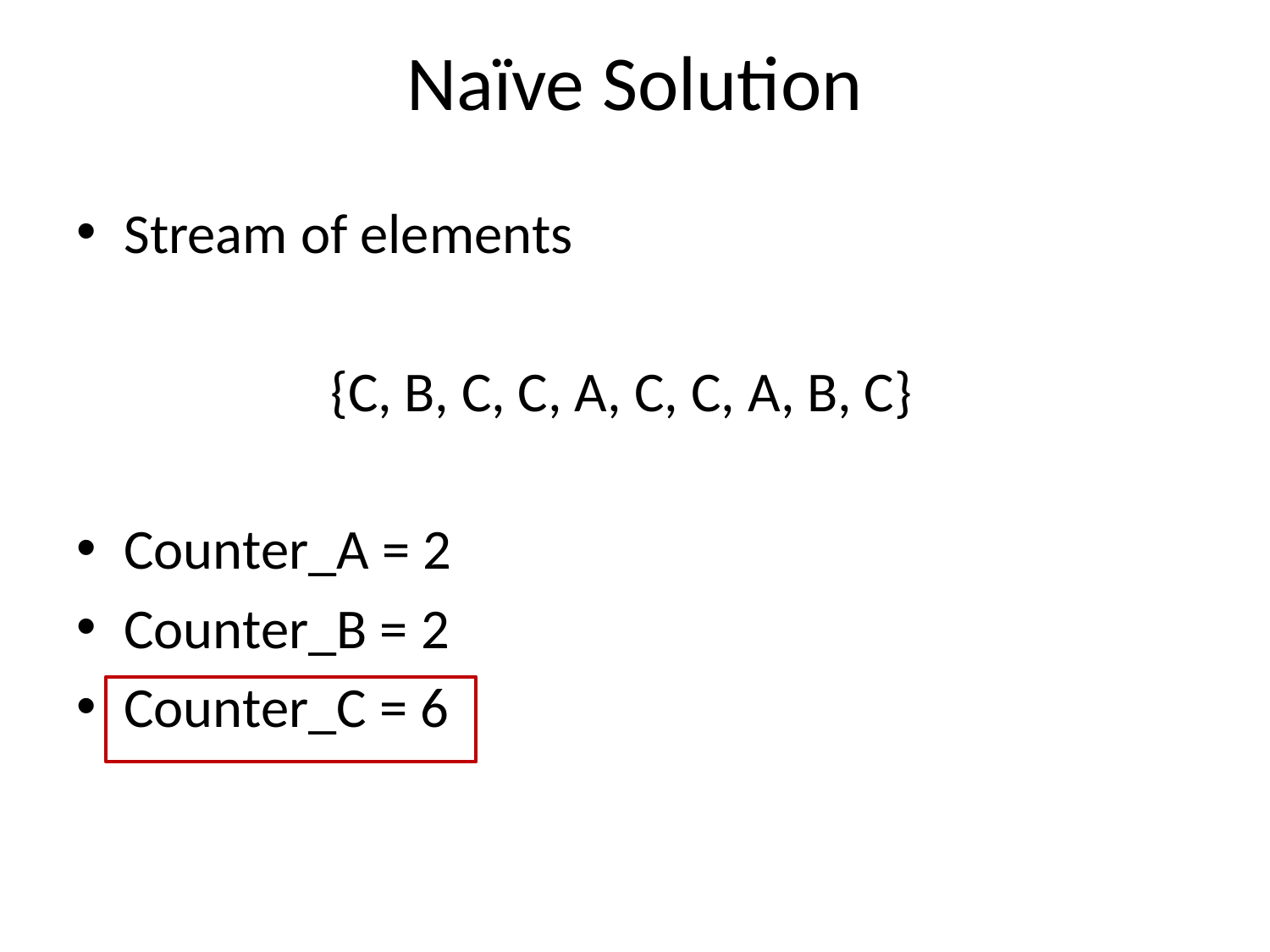

# Naïve Solution
Stream of elements

		{C, B, C, C, A, C, C, A, B, C}

Counter_A = 2
Counter_B = 2
Counter_C = 6